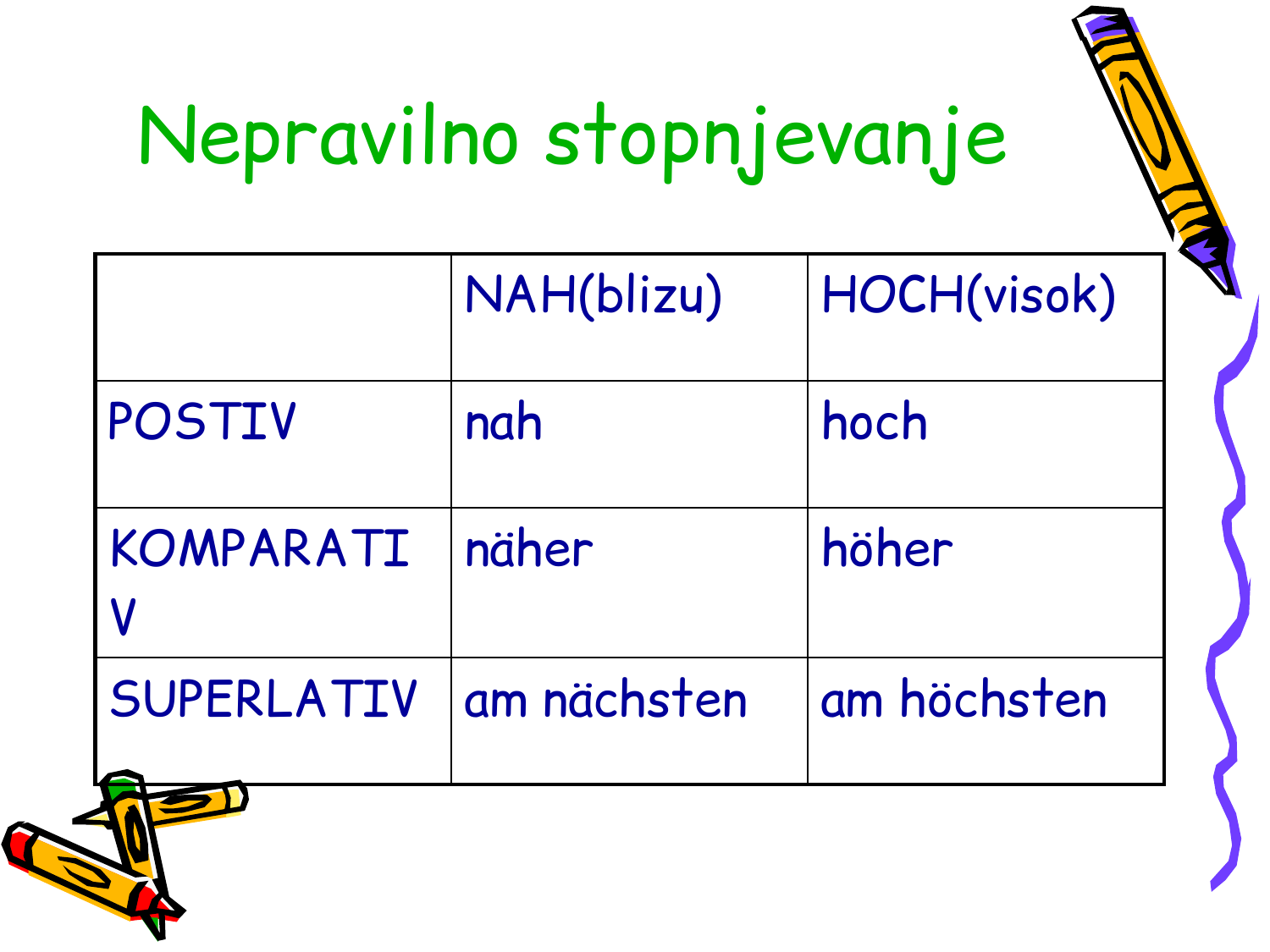

Nepravilno stopnjevanje
|  | NAH(blizu) | HOCH(visok) |
| --- | --- | --- |
| POSTIV | nah | hoch |
| KOMPARATIV | näher | höher |
| SUPERLATIV | am nächsten | am höchsten |